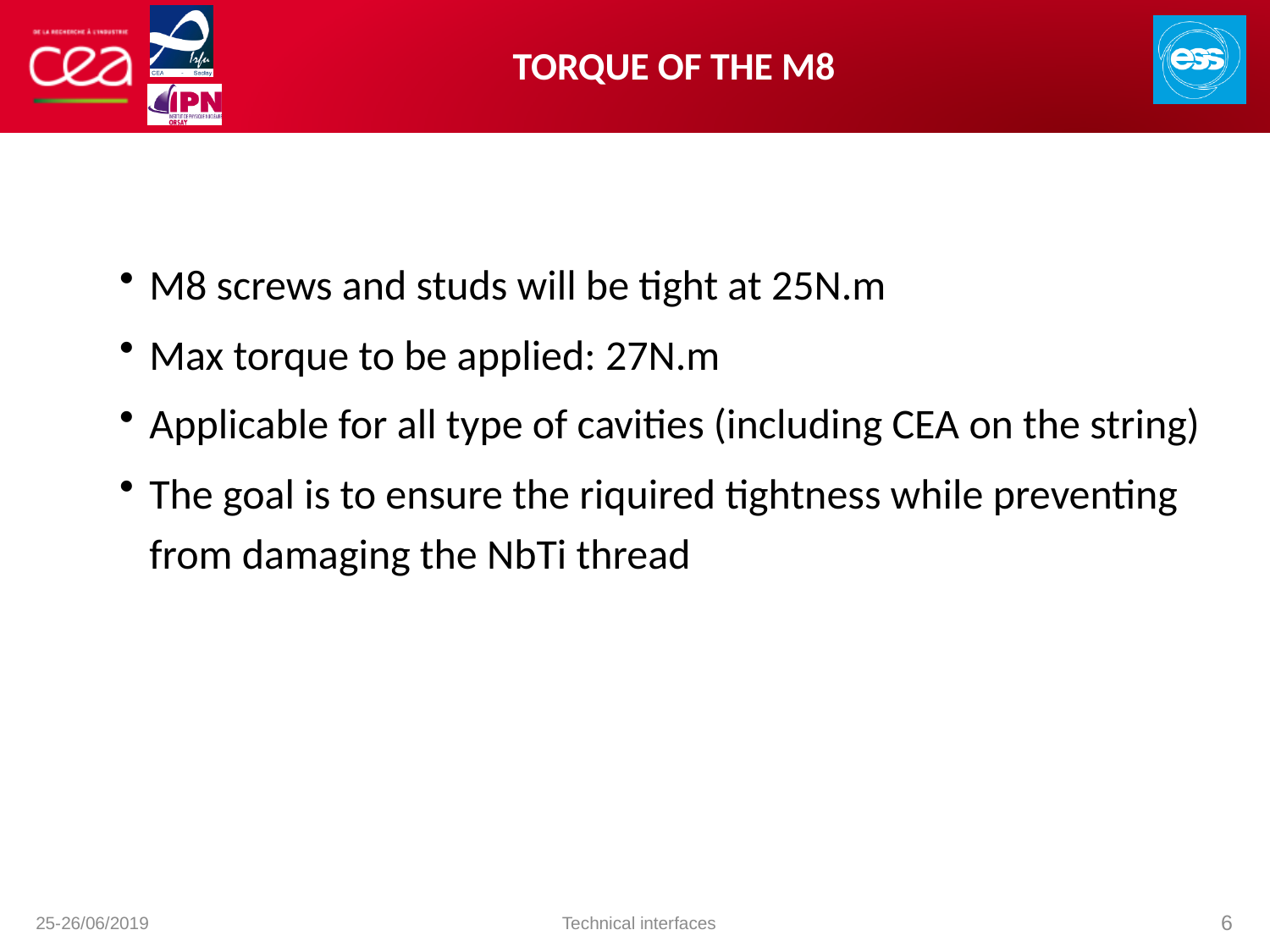

# Torque of the M8
M8 screws and studs will be tight at 25N.m
Max torque to be applied: 27N.m
Applicable for all type of cavities (including CEA on the string)
The goal is to ensure the riquired tightness while preventing from damaging the NbTi thread
6
Technical interfaces
25-26/06/2019